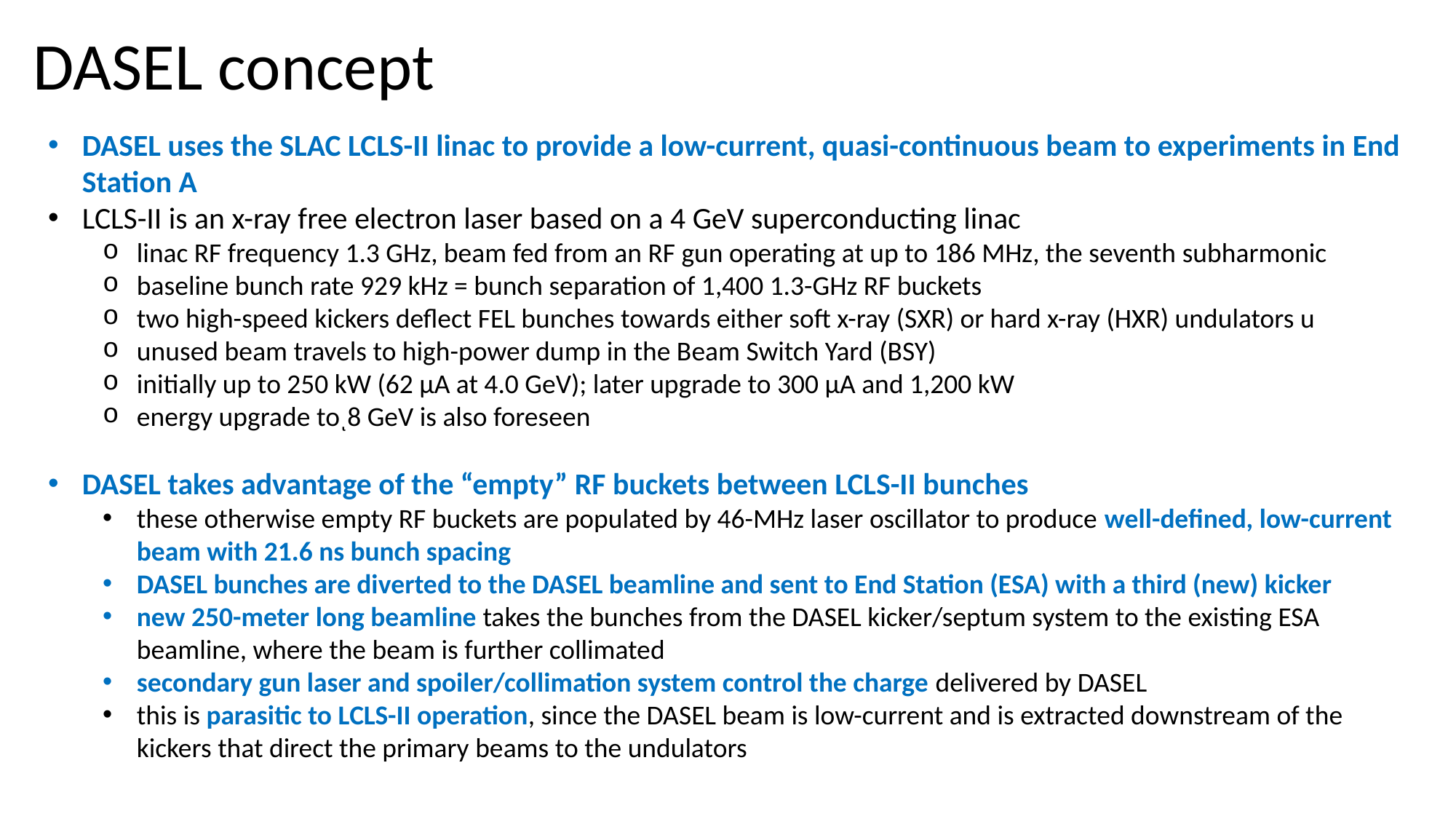

# DASEL concept

DASEL uses the SLAC LCLS-II linac to provide a low-current, quasi-continuous beam to experiments in End Station A
LCLS-II is an x-ray free electron laser based on a 4 GeV superconducting linac
linac RF frequency 1.3 GHz, beam fed from an RF gun operating at up to 186 MHz, the seventh subharmonic
baseline bunch rate 929 kHz = bunch separation of 1,400 1.3-GHz RF buckets
two high-speed kickers deflect FEL bunches towards either soft x-ray (SXR) or hard x-ray (HXR) undulators u
unused beam travels to high-power dump in the Beam Switch Yard (BSY)
initially up to 250 kW (62 µA at 4.0 GeV); later upgrade to 300 µA and 1,200 kW
energy upgrade toͺ8 GeV is also foreseen

DASEL takes advantage of the “empty” RF buckets between LCLS-II bunches
these otherwise empty RF buckets are populated by 46-MHz laser oscillator to produce well-defined, low-current beam with 21.6 ns bunch spacing
DASEL bunches are diverted to the DASEL beamline and sent to End Station (ESA) with a third (new) kicker
new 250-meter long beamline takes the bunches from the DASEL kicker/septum system to the existing ESA beamline, where the beam is further collimated
secondary gun laser and spoiler/collimation system control the charge delivered by DASEL
this is parasitic to LCLS-II operation, since the DASEL beam is low-current and is extracted downstream of the kickers that direct the primary beams to the undulators